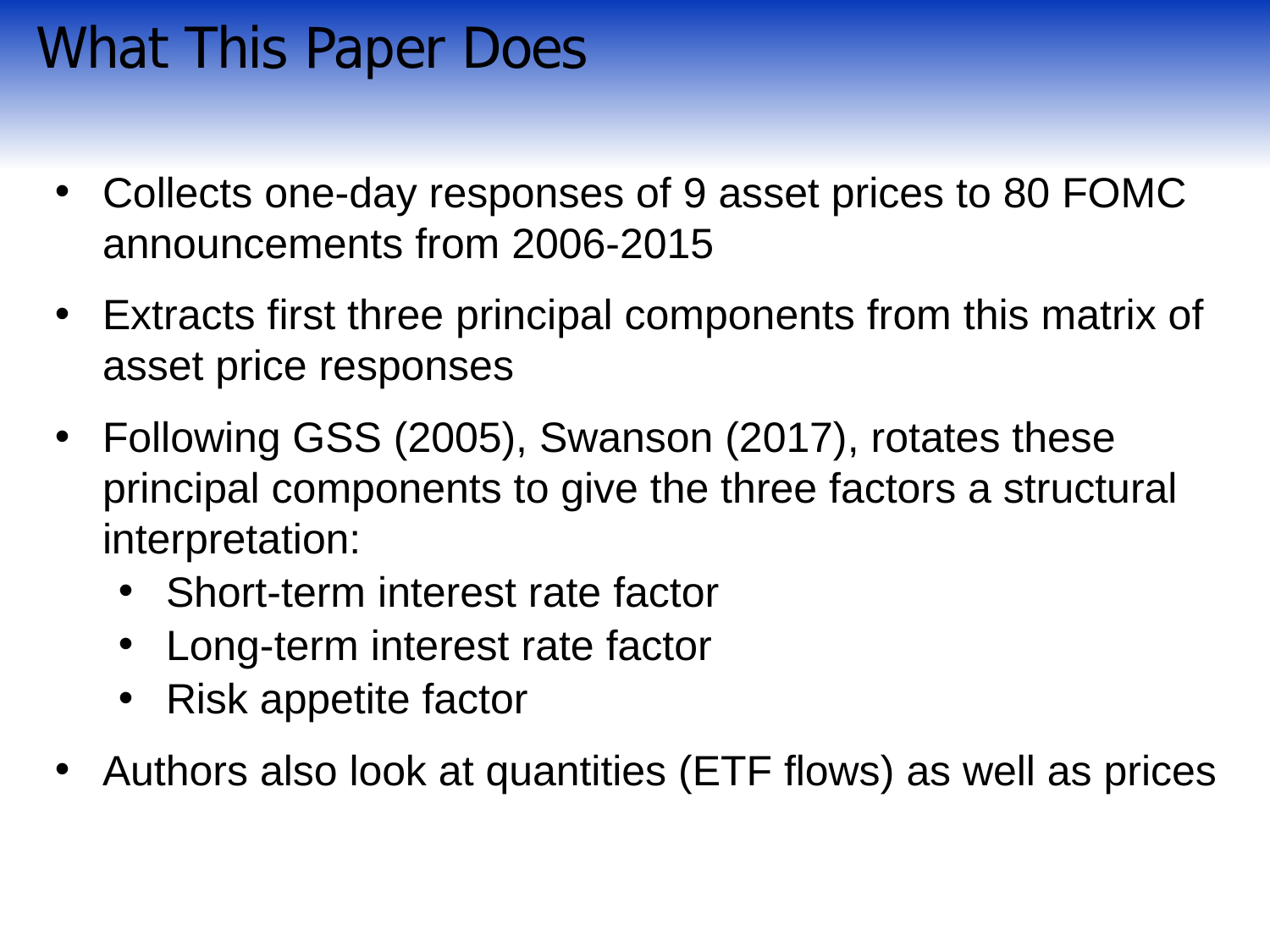

What This Paper Does
Collects one-day responses of 9 asset prices to 80 FOMC announcements from 2006-2015
Extracts first three principal components from this matrix of asset price responses
Following GSS (2005), Swanson (2017), rotates these principal components to give the three factors a structural interpretation:
Short-term interest rate factor
Long-term interest rate factor
Risk appetite factor
Authors also look at quantities (ETF flows) as well as prices